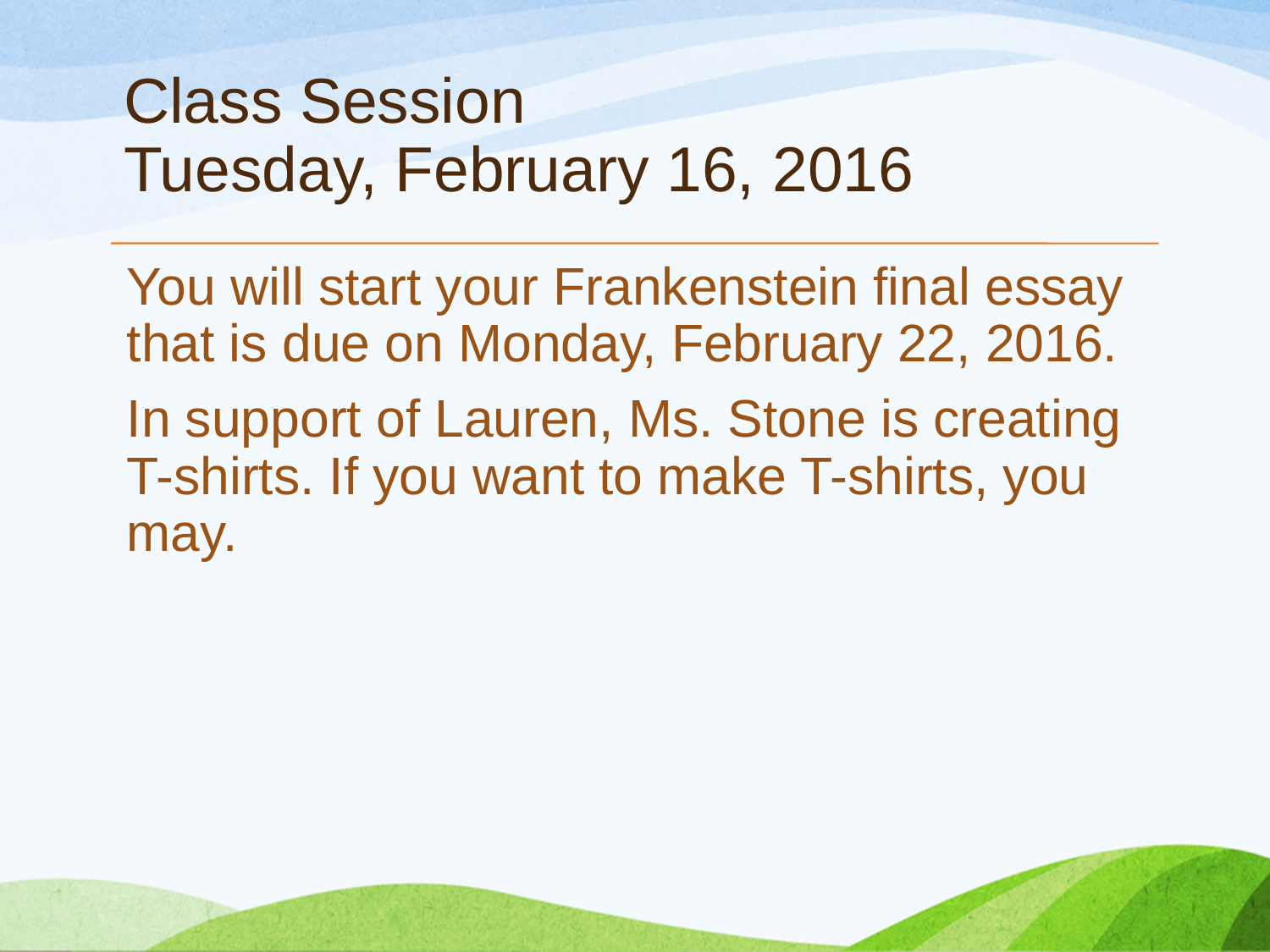

# Class Session Tuesday, February 16, 2016
You will start your Frankenstein final essay that is due on Monday, February 22, 2016.
In support of Lauren, Ms. Stone is creating T-shirts. If you want to make T-shirts, you may.